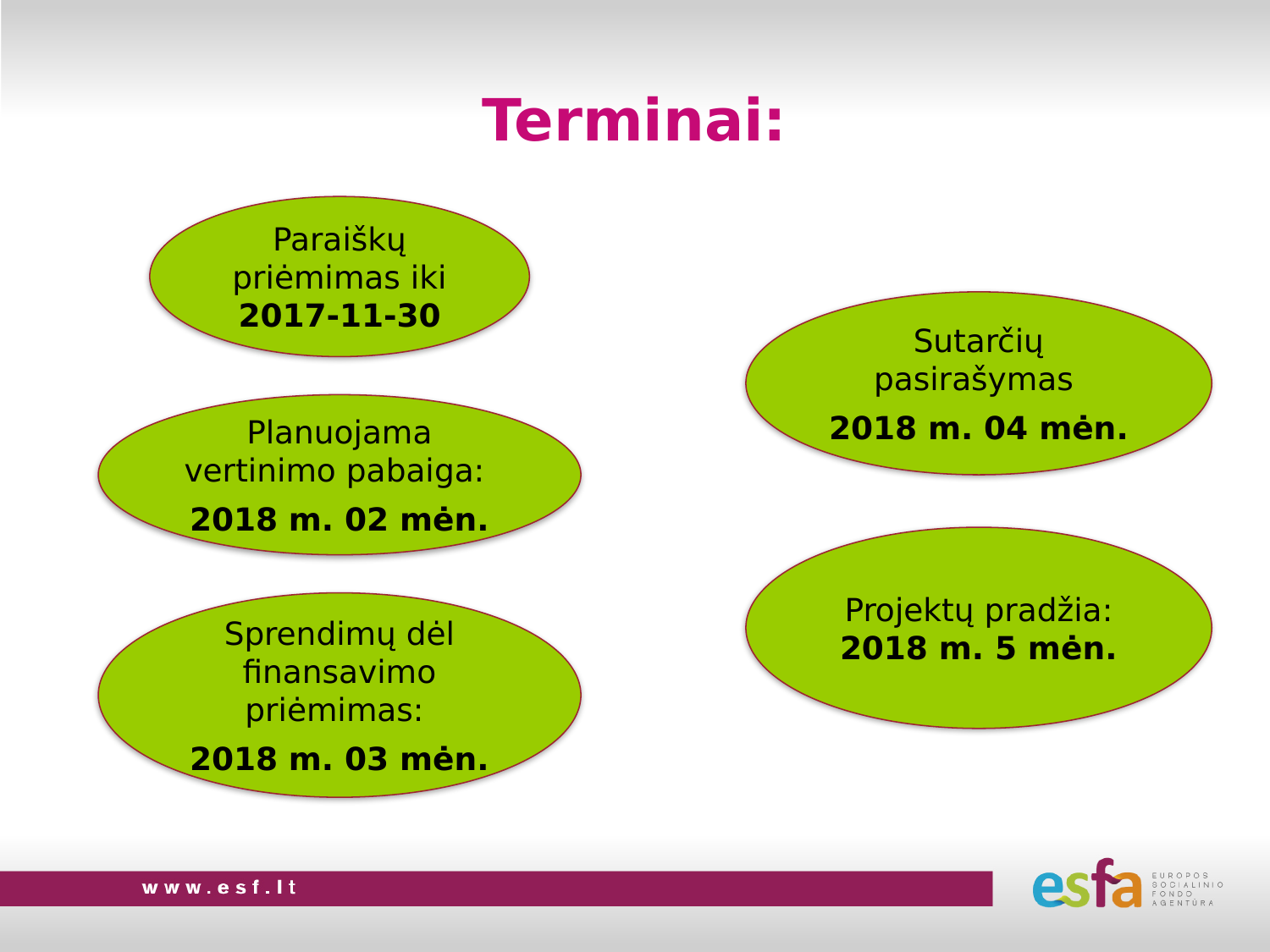

# Terminai:
Paraiškų priėmimas iki 2017-11-30
Sutarčių pasirašymas
2018 m. 04 mėn.
Planuojama vertinimo pabaiga:
2018 m. 02 mėn.
Projektų pradžia: 2018 m. 5 mėn.
Sprendimų dėl finansavimo priėmimas:
2018 m. 03 mėn.